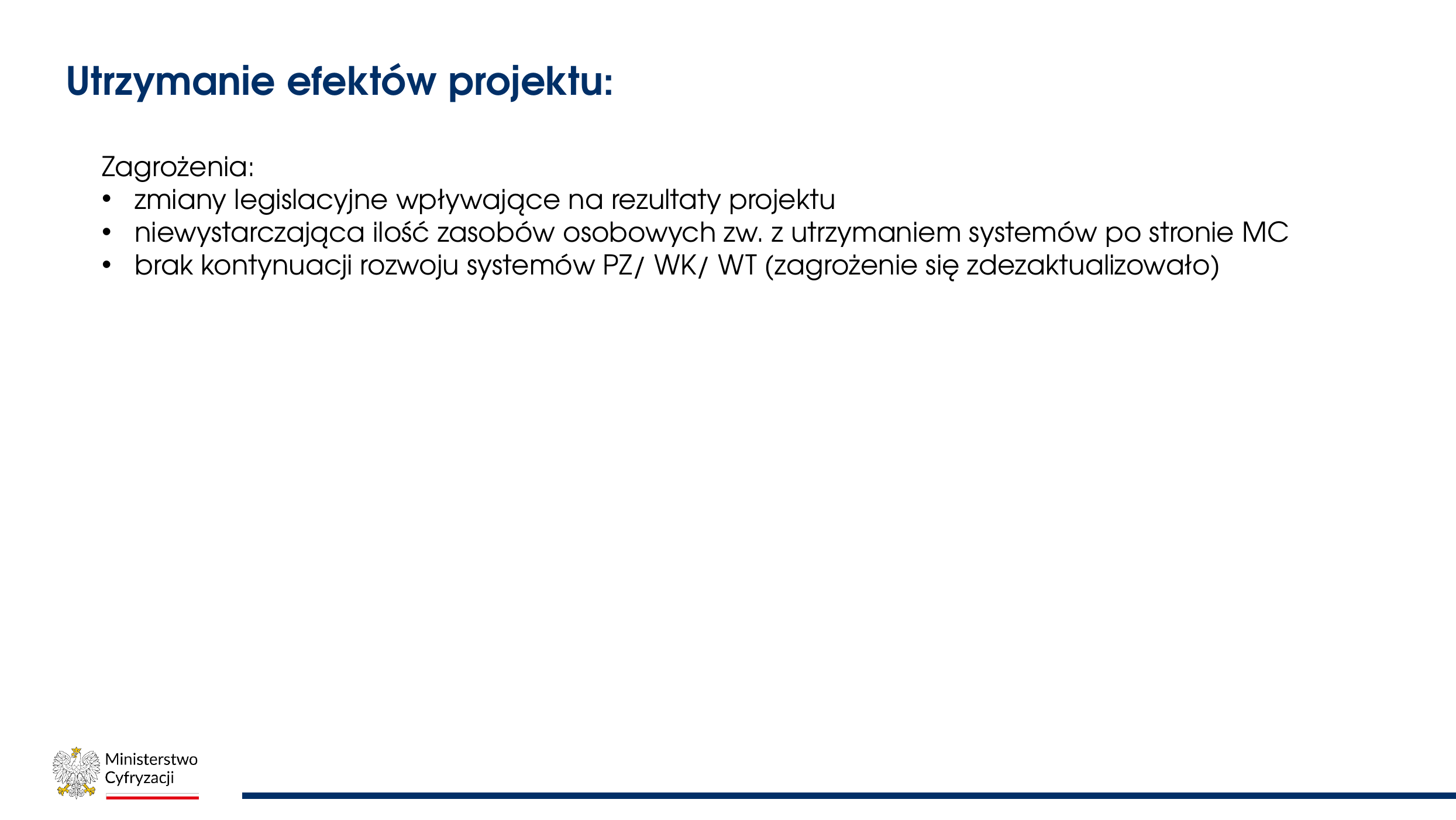

# Utrzymanie efektów projektu:
Zagrożenia:
zmiany legislacyjne wpływające na rezultaty projektu
niewystarczająca ilość zasobów osobowych zw. z utrzymaniem systemów po stronie MC
brak kontynuacji rozwoju systemów PZ/ WK/ WT (zagrożenie się zdezaktualizowało)